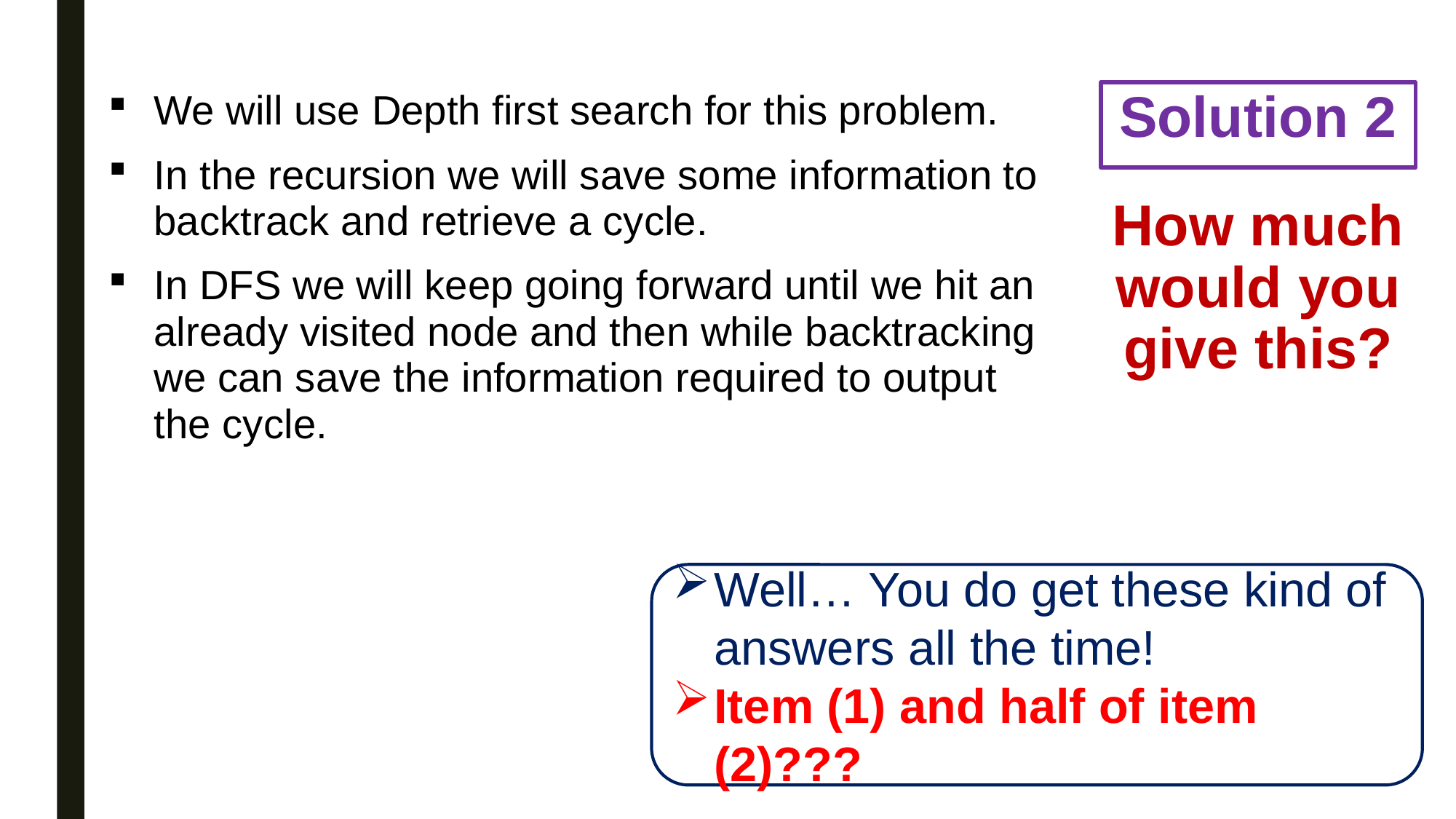

Solution 2
We will use Depth first search for this problem.
In the recursion we will save some information to backtrack and retrieve a cycle.
In DFS we will keep going forward until we hit an already visited node and then while backtracking we can save the information required to output the cycle.
# How much would you give this?
Well… You do get these kind of answers all the time!
Item (1) and half of item (2)???